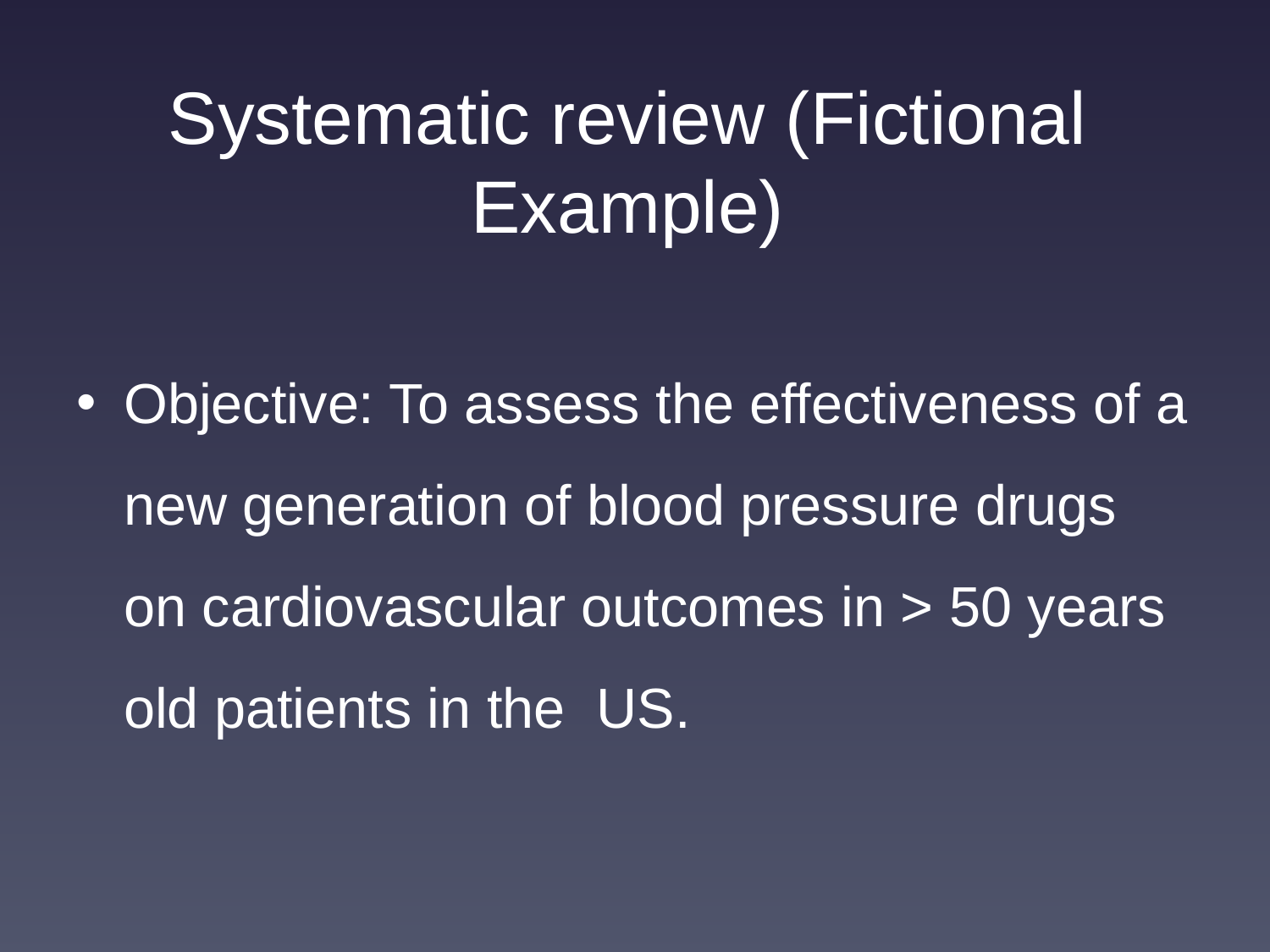

# Systematic review (Fictional Example)
Objective: To assess the effectiveness of a new generation of blood pressure drugs on cardiovascular outcomes in > 50 years old patients in the  US.